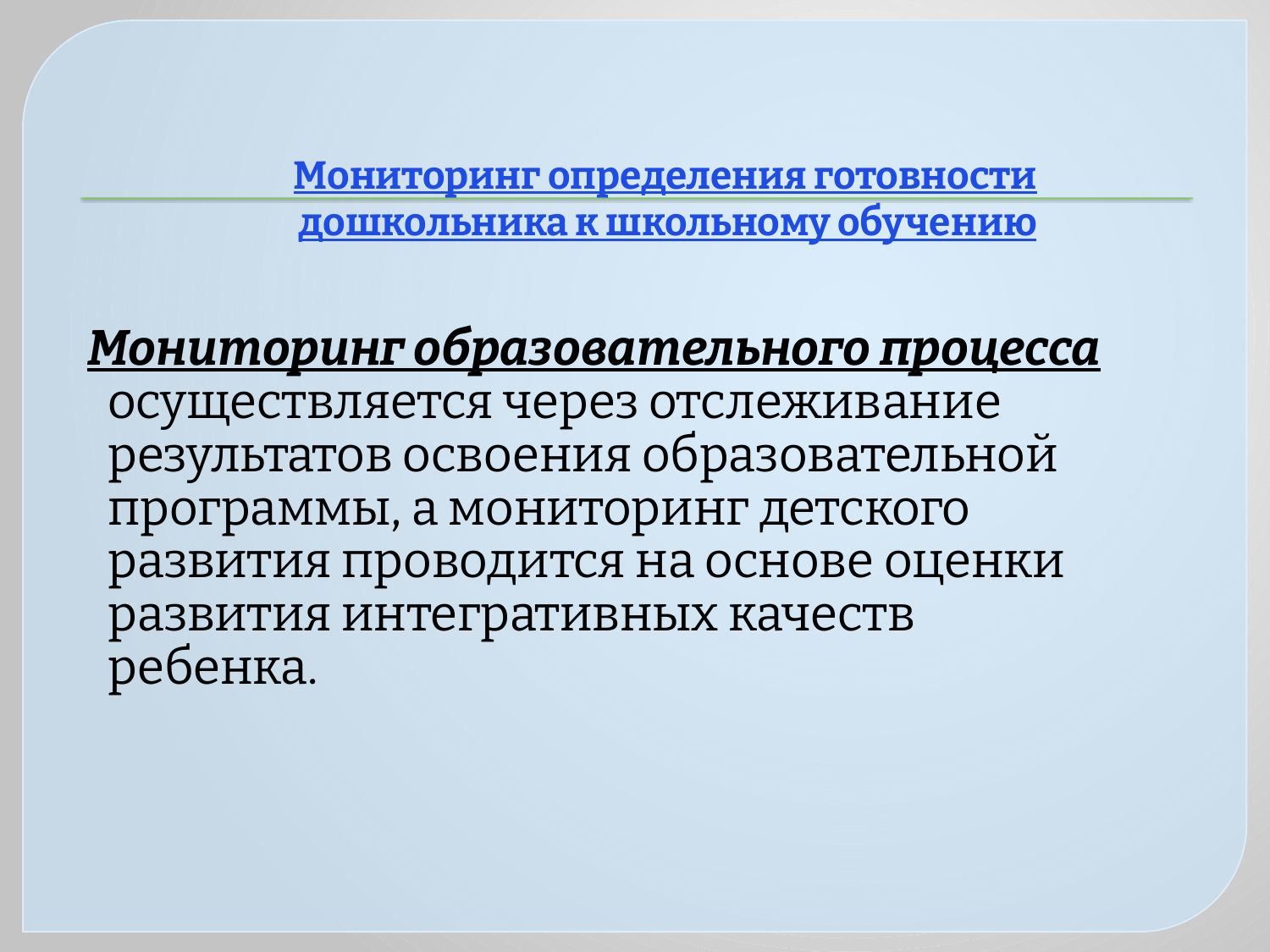

# Мониторинг определения готовности дошкольника к школьному обучению
  Мониторинг образовательного процесса осуществляется через отслеживание результатов освоения образовательной программы, а мониторинг детского развития проводится на основе оценки развития интегративных качеств ребенка.